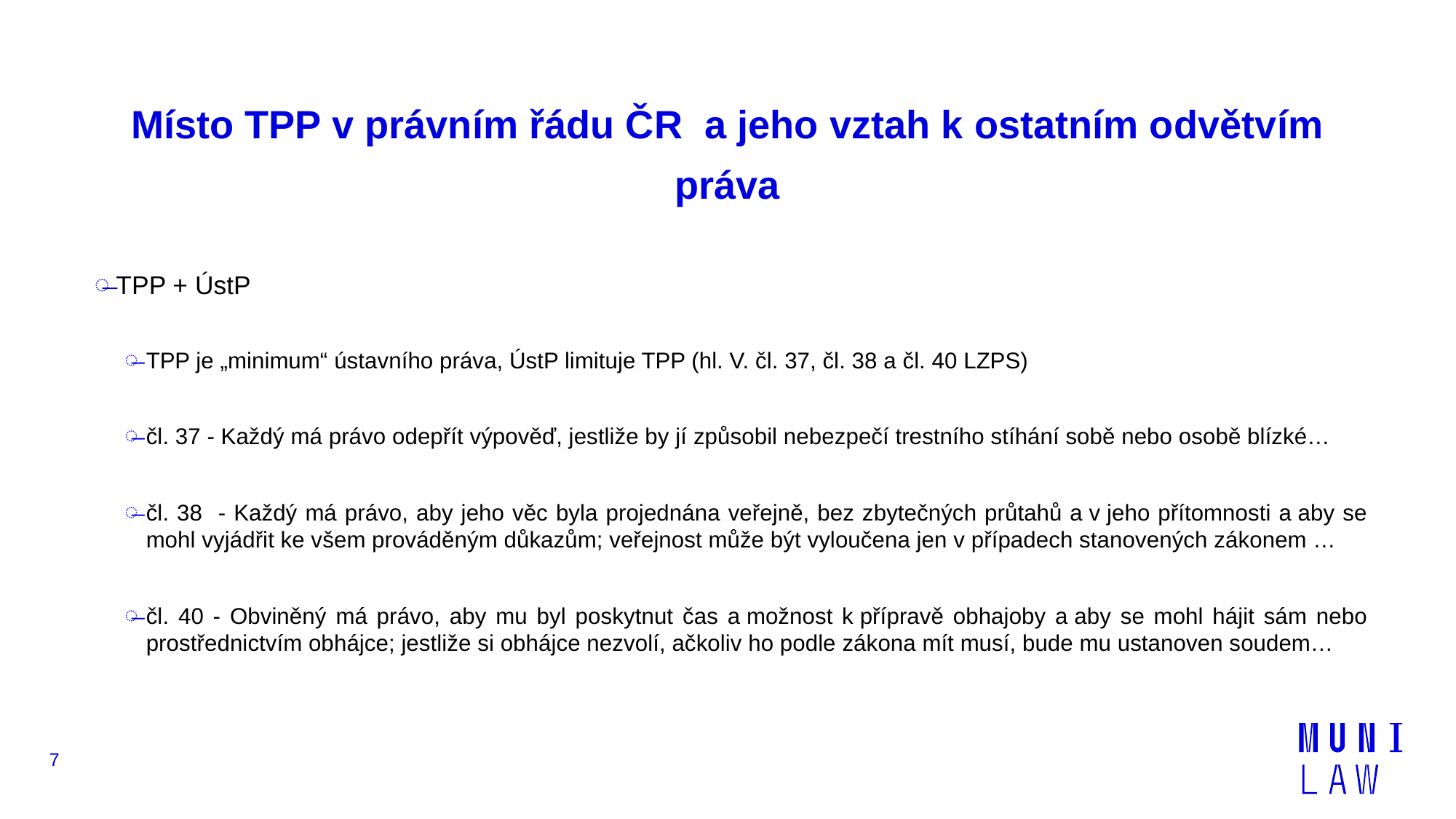

# Místo TPP v právním řádu ČR  a jeho vztah k ostatním odvětvím práva

TPP + ÚstP

TPP je „minimum“ ústavního práva, ÚstP limituje TPP (hl. V. čl. 37, čl. 38 a čl. 40 LZPS)

čl. 37 - Každý má právo odepřít výpověď, jestliže by jí způsobil nebezpečí trestního stíhání sobě nebo osobě blízké…

čl. 38  - Každý má právo, aby jeho věc byla projednána veřejně, bez zbytečných průtahů a v jeho přítomnosti a aby se mohl vyjádřit ke všem prováděným důkazům; veřejnost může být vyloučena jen v případech stanovených zákonem …

čl. 40 - Obviněný má právo, aby mu byl poskytnut čas a možnost k přípravě obhajoby a aby se mohl hájit sám nebo prostřednictvím obhájce; jestliže si obhájce nezvolí, ačkoliv ho podle zákona mít musí, bude mu ustanoven soudem…
7